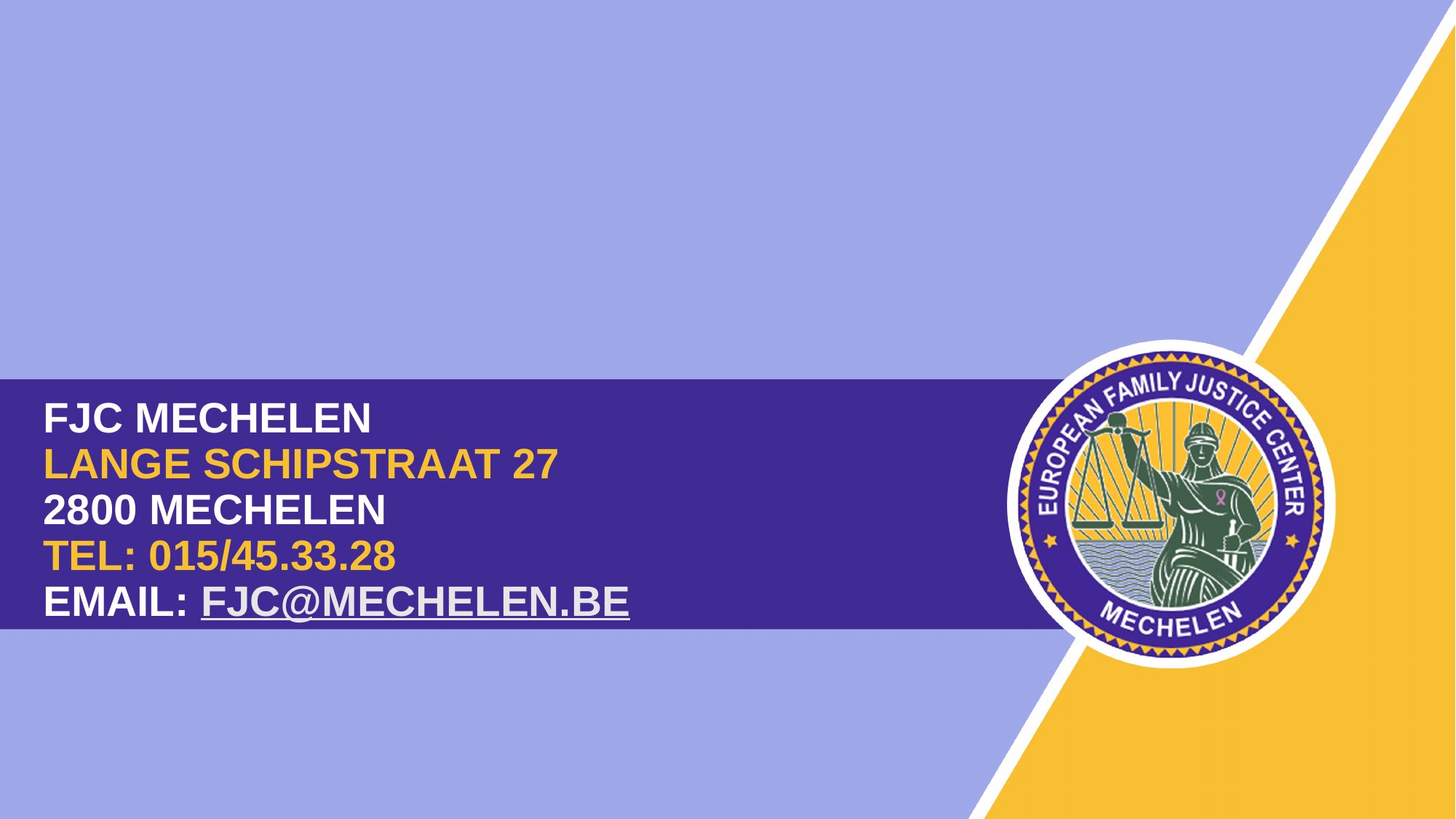

# FJC MECHELEN LANGE SCHIPSTRAAT 27 2800 MECHELEN TEL: 015/45.33.28 EMAIL: FJC@MECHELEN.BE